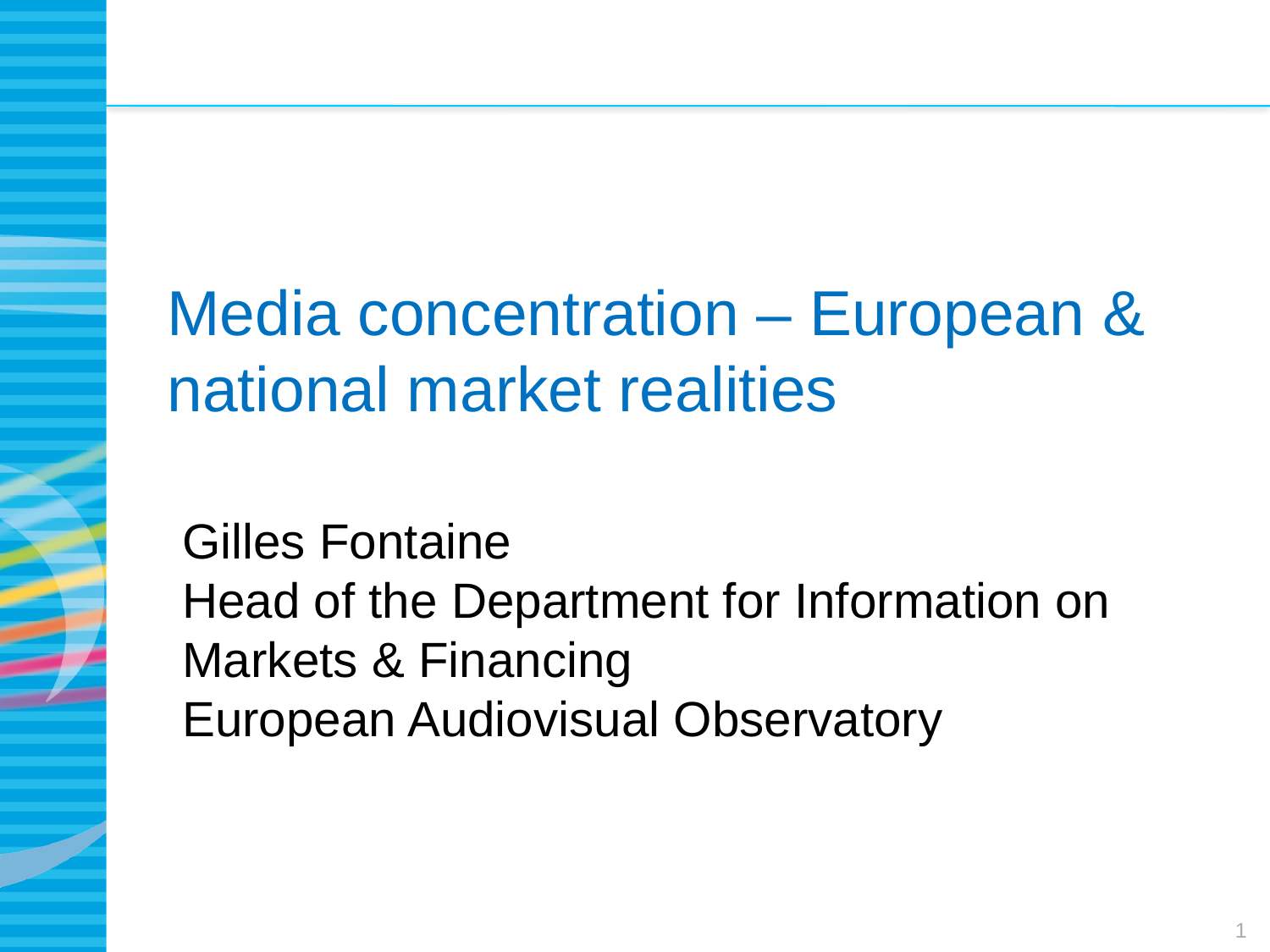

Media concentration – European &
national market realities
Gilles Fontaine
Head of the Department for Information on
Markets & Financing
European Audiovisual Observatory